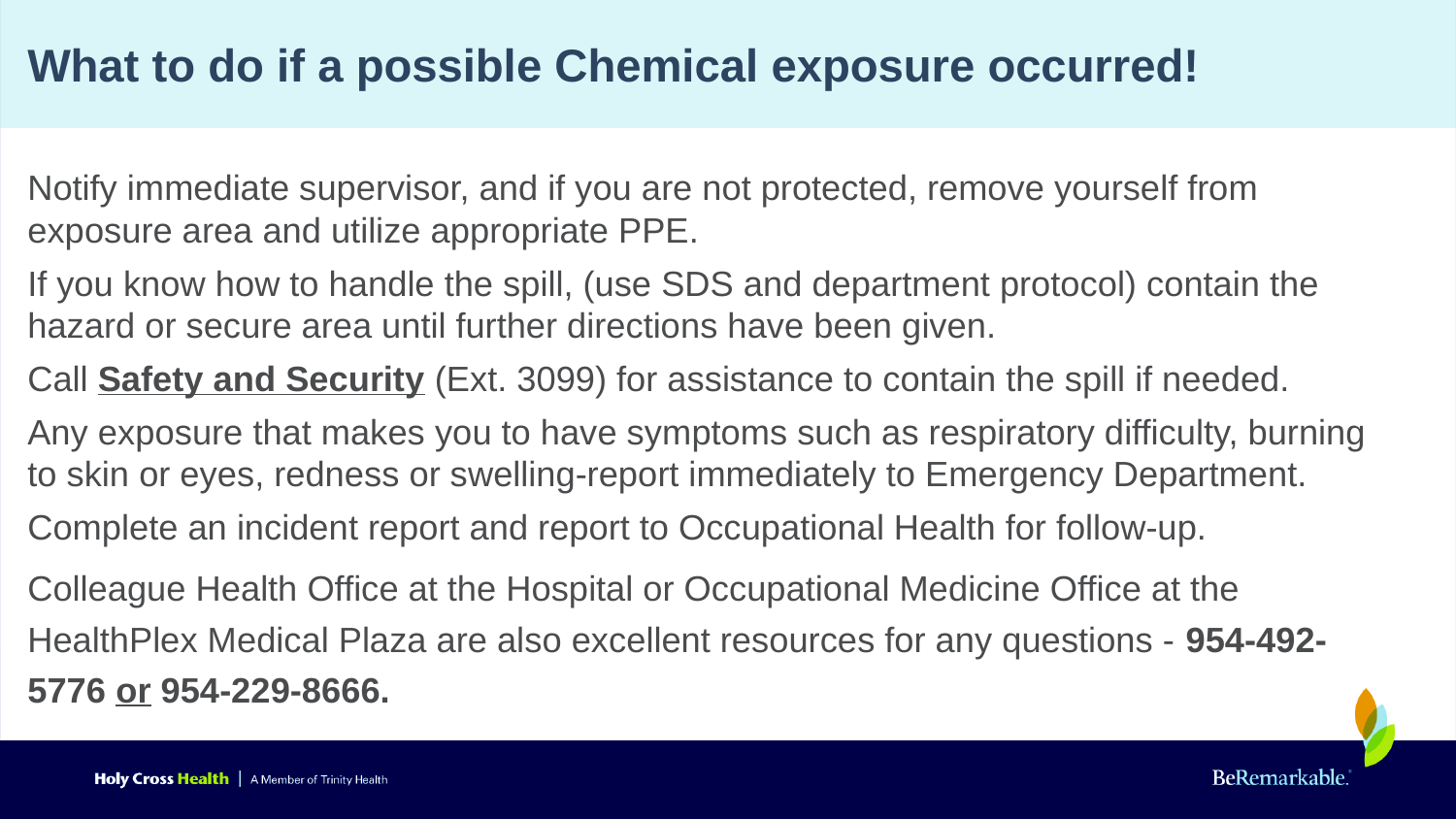

# What to do if a possible Chemical exposure occurred!
Notify immediate supervisor, and if you are not protected, remove yourself from exposure area and utilize appropriate PPE.
If you know how to handle the spill, (use SDS and department protocol) contain the hazard or secure area until further directions have been given.
Call Safety and Security (Ext. 3099) for assistance to contain the spill if needed.
Any exposure that makes you to have symptoms such as respiratory difficulty, burning to skin or eyes, redness or swelling-report immediately to Emergency Department.
Complete an incident report and report to Occupational Health for follow-up.
Colleague Health Office at the Hospital or Occupational Medicine Office at the HealthPlex Medical Plaza are also excellent resources for any questions - 954-492-5776 or 954-229-8666.